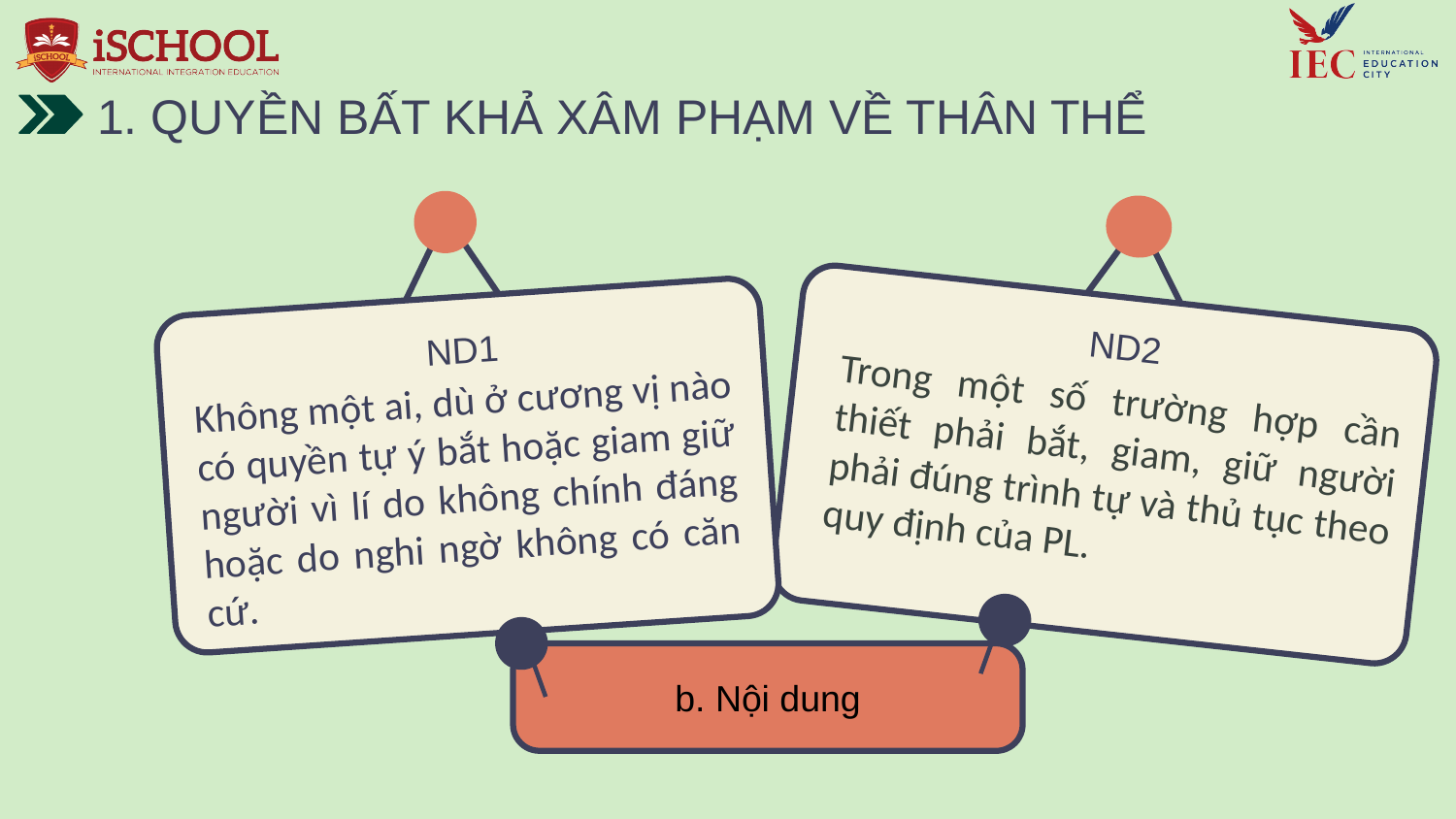

# 1. QUYỀN BẤT KHẢ XÂM PHẠM VỀ THÂN THỂ

ND2
ND1
Không một ai, dù ở cương vị nào có quyền tự ý bắt hoặc giam giữ người vì lí do không chính đáng hoặc do nghi ngờ không có căn cứ.
Trong một số trường hợp cần thiết phải bắt, giam, giữ người phải đúng trình tự và thủ tục theo quy định của PL.

b. Nội dung